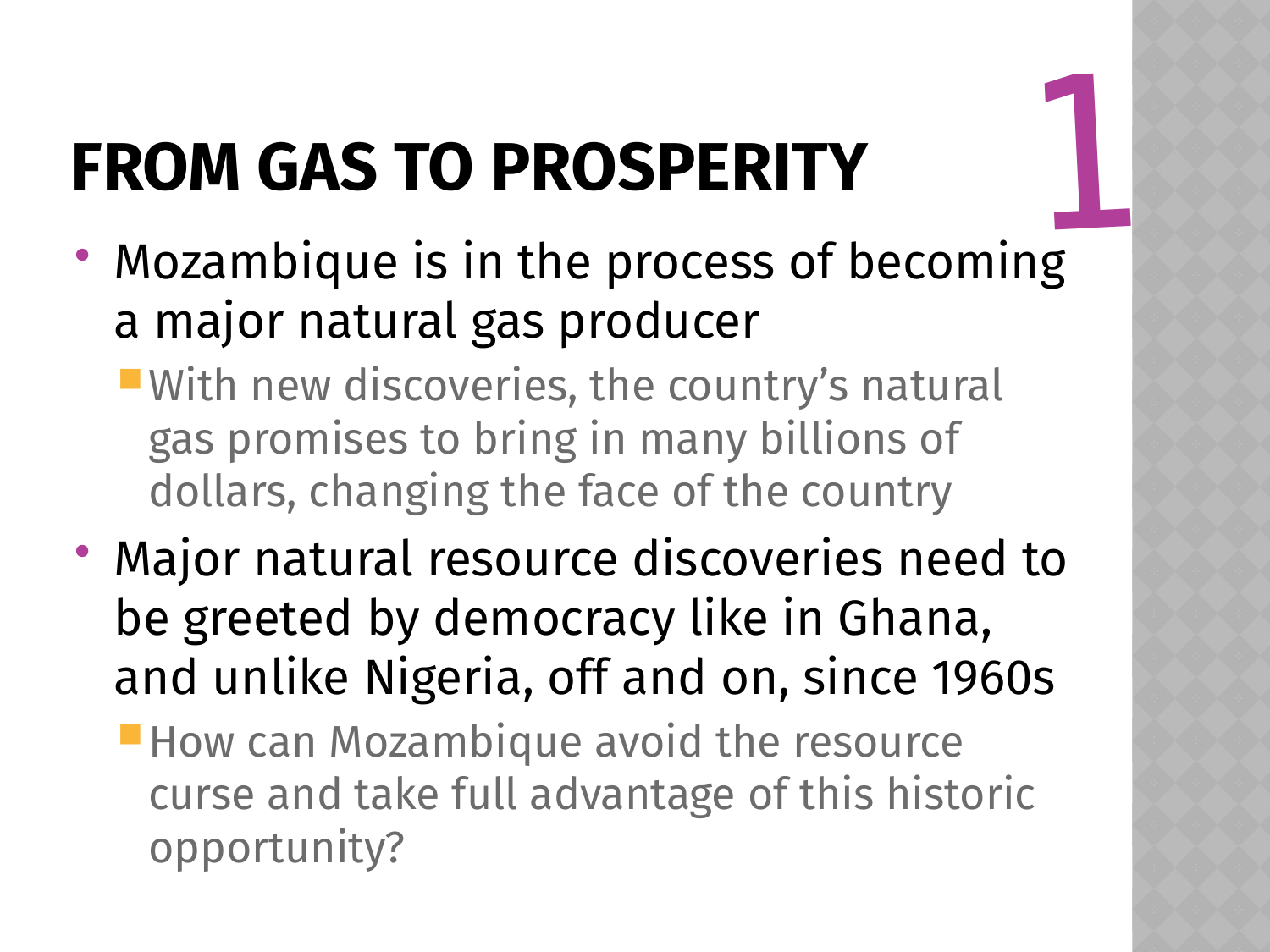

1
# From gas to prosperity
Mozambique is in the process of becoming a major natural gas producer
With new discoveries, the country’s natural gas promises to bring in many billions of dollars, changing the face of the country
Major natural resource discoveries need to be greeted by democracy like in Ghana, and unlike Nigeria, off and on, since 1960s
How can Mozambique avoid the resource curse and take full advantage of this historic opportunity?